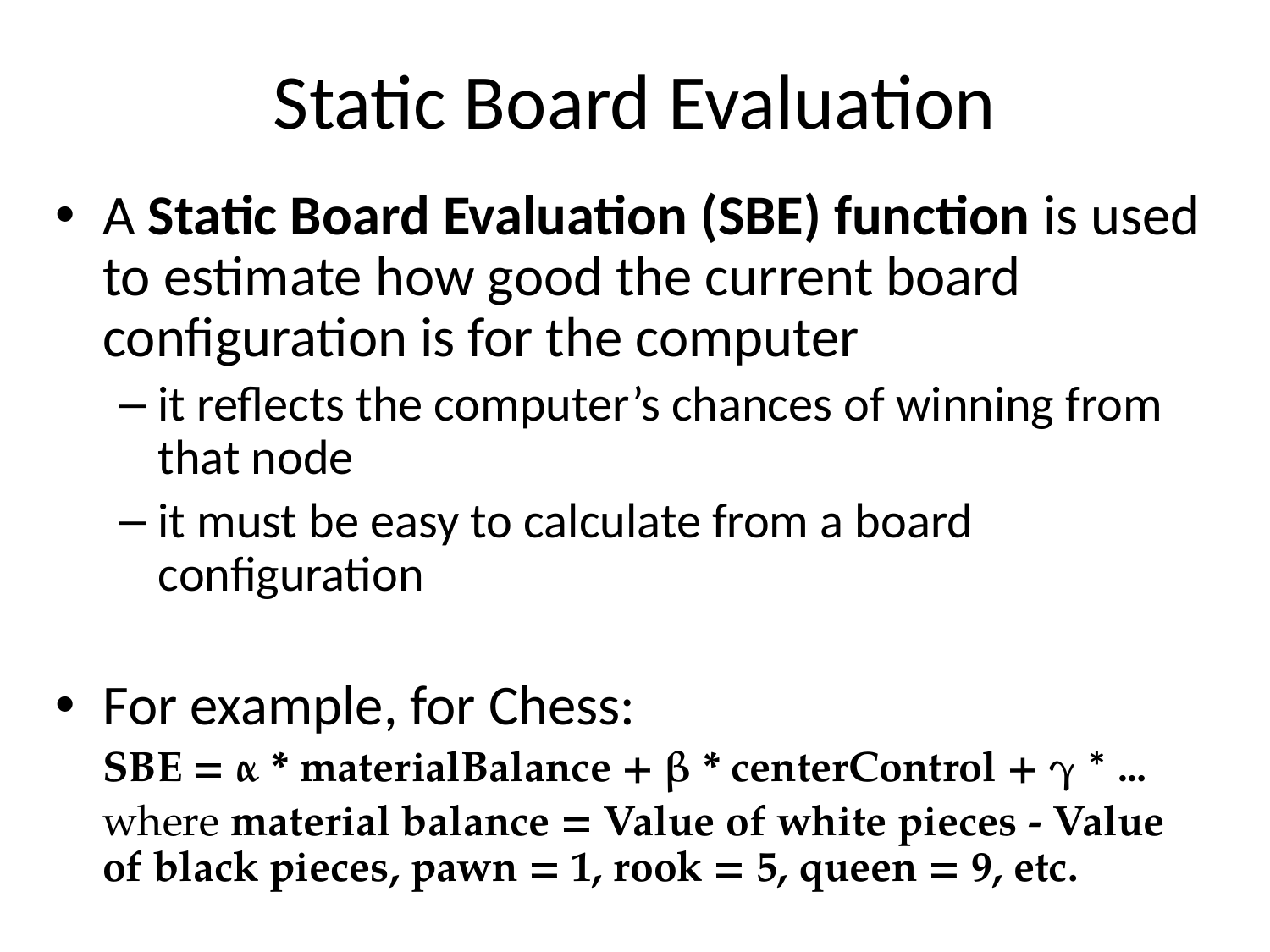

# Static Board Evaluation
A Static Board Evaluation (SBE) function is used to estimate how good the current board configuration is for the computer
it reflects the computer’s chances of winning from that node
it must be easy to calculate from a board configuration

For example, for Chess:
	SBE = α * materialBalance + β * centerControl + γ * …
	where material balance = Value of white pieces - Value of black pieces, pawn = 1, rook = 5, queen = 9, etc.